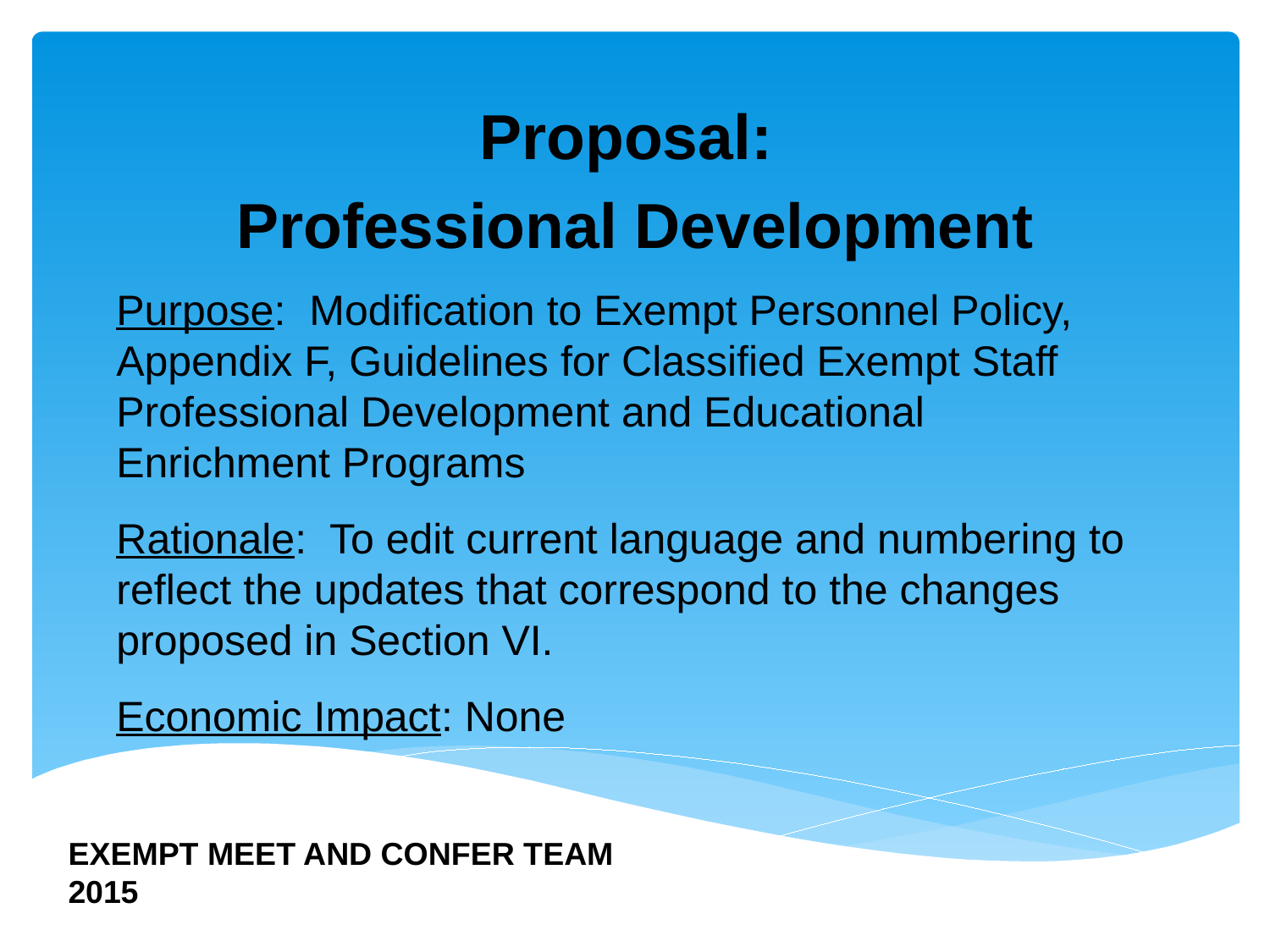

Proposal:
Professional Development

Purpose:  Modification to Exempt Personnel Policy, Appendix F, Guidelines for Classified Exempt Staff Professional Development and Educational Enrichment Programs

Rationale:  To edit current language and numbering to reflect the updates that correspond to the changes proposed in Section VI.

Economic Impact: None

EXEMPT MEET AND CONFER TEAM 2015